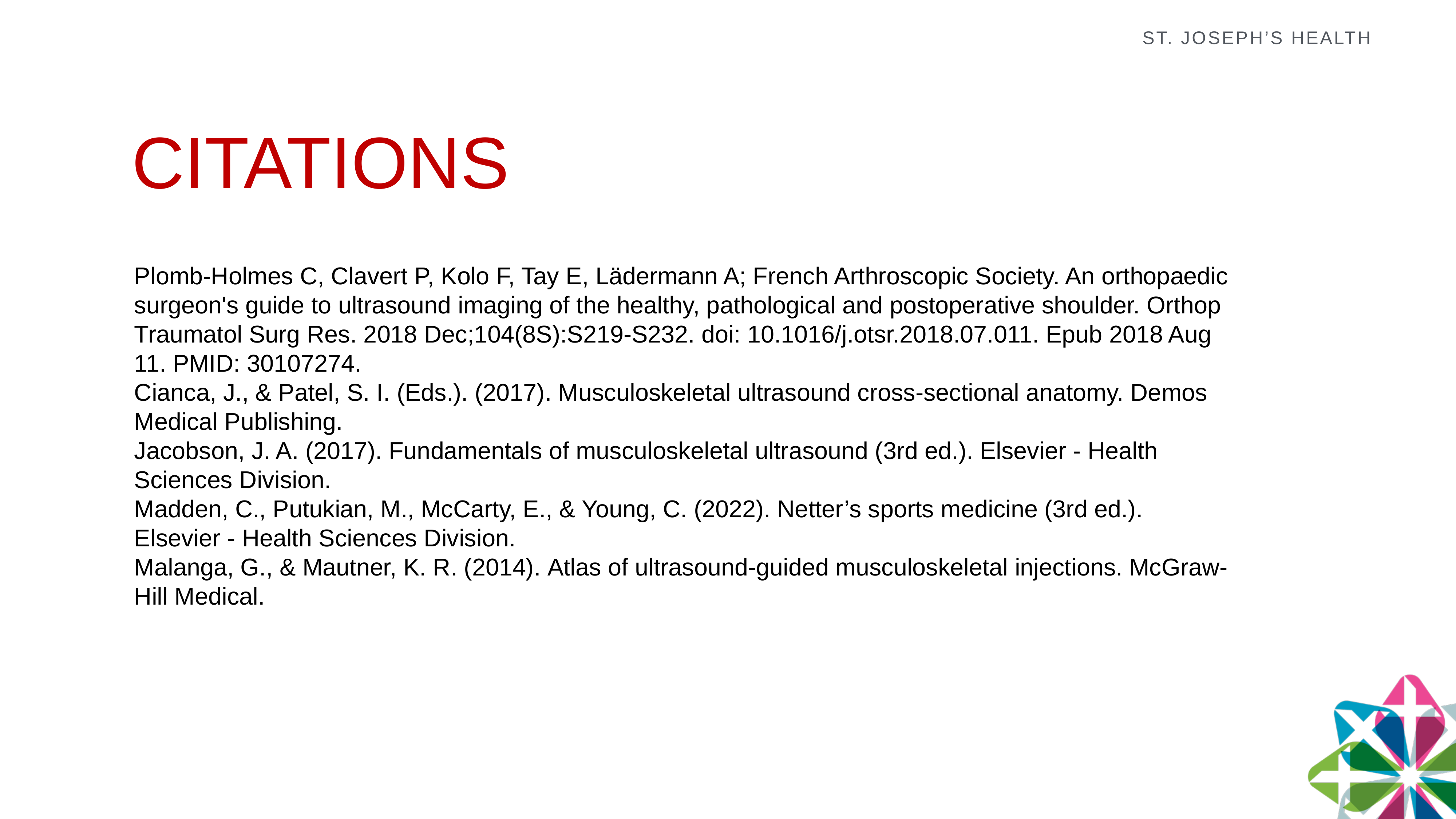

Citations
Plomb-Holmes C, Clavert P, Kolo F, Tay E, Lädermann A; French Arthroscopic Society. An orthopaedic surgeon's guide to ultrasound imaging of the healthy, pathological and postoperative shoulder. Orthop Traumatol Surg Res. 2018 Dec;104(8S):S219-S232. doi: 10.1016/j.otsr.2018.07.011. Epub 2018 Aug 11. PMID: 30107274.
Cianca, J., & Patel, S. I. (Eds.). (2017). Musculoskeletal ultrasound cross-sectional anatomy. Demos Medical Publishing.
Jacobson, J. A. (2017). Fundamentals of musculoskeletal ultrasound (3rd ed.). Elsevier - Health Sciences Division.
Madden, C., Putukian, M., McCarty, E., & Young, C. (2022). Netter’s sports medicine (3rd ed.). Elsevier - Health Sciences Division.
Malanga, G., & Mautner, K. R. (2014). Atlas of ultrasound-guided musculoskeletal injections. McGraw-Hill Medical.